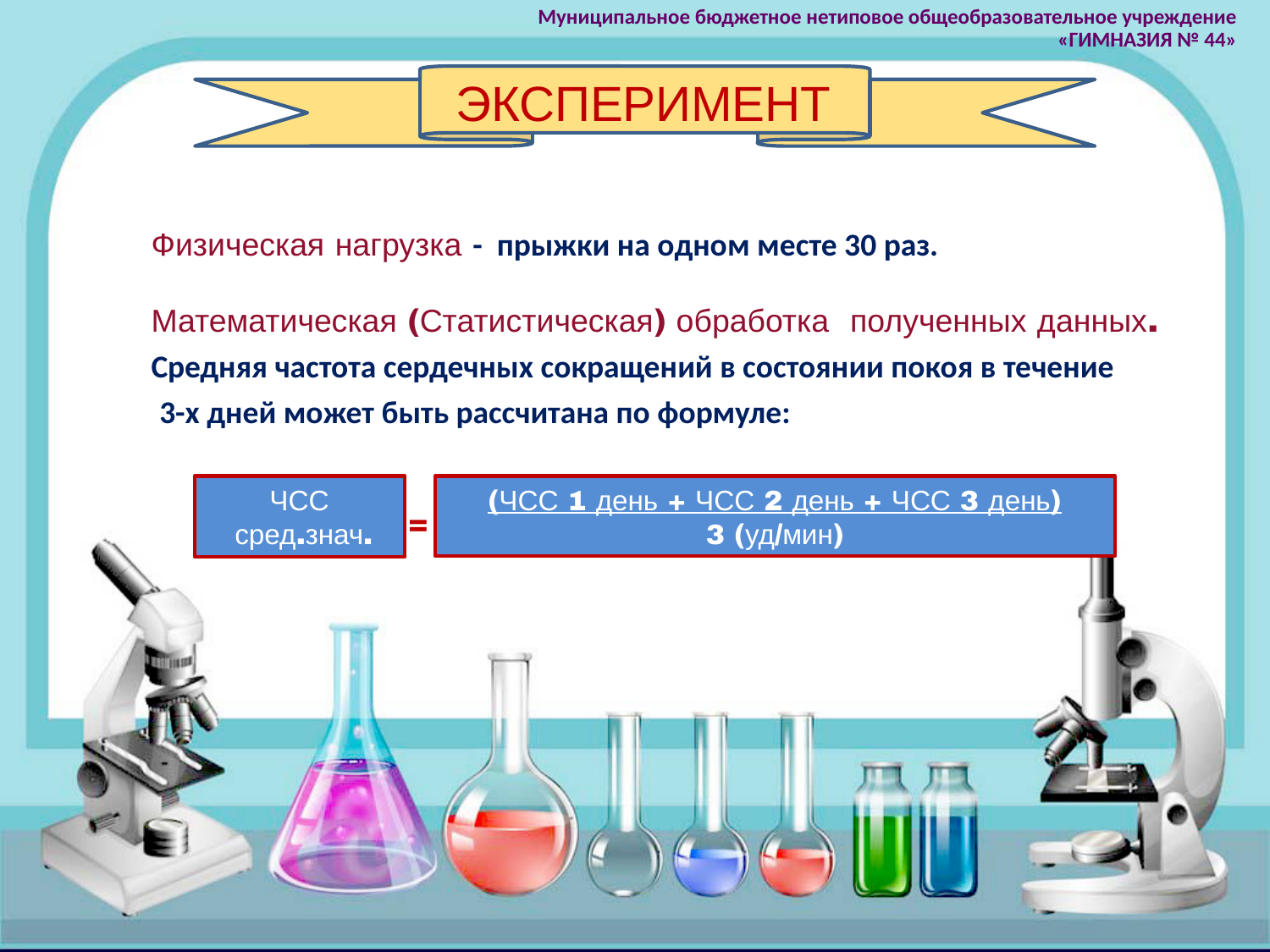

Муниципальное бюджетное нетиповое общеобразовательное учреждение
 «ГИМНАЗИЯ № 44»

ЭКСПЕРИМЕНТ
Физическая нагрузка -  прыжки на одном месте 30 раз.

Математическая (Статистическая) обработка  полученных данных.
Средняя частота сердечных сокращений в состоянии покоя в течение                         3-х дней может быть рассчитана по формуле:

ЧСС
сред.знач.
(ЧСС 1 день + ЧСС 2 день + ЧСС 3 день)
3 (уд/мин)
=